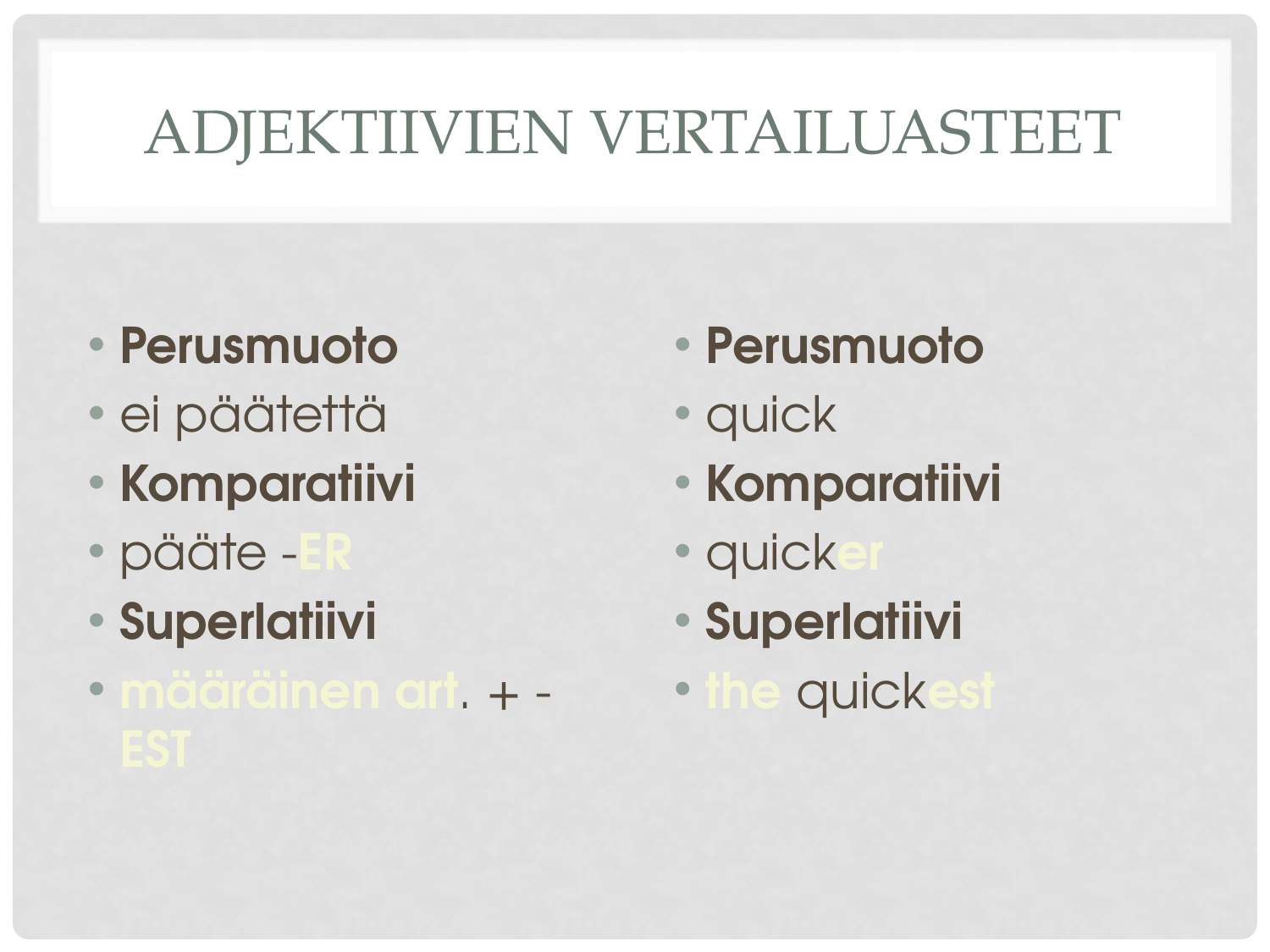

# Adjektiivien vertailuasteet

Perusmuoto
ei päätettä
Komparatiivi
pääte -ER
Superlatiivi
määräinen art. + -EST

Perusmuoto
quick
Komparatiivi
quicker
Superlatiivi
the quickest